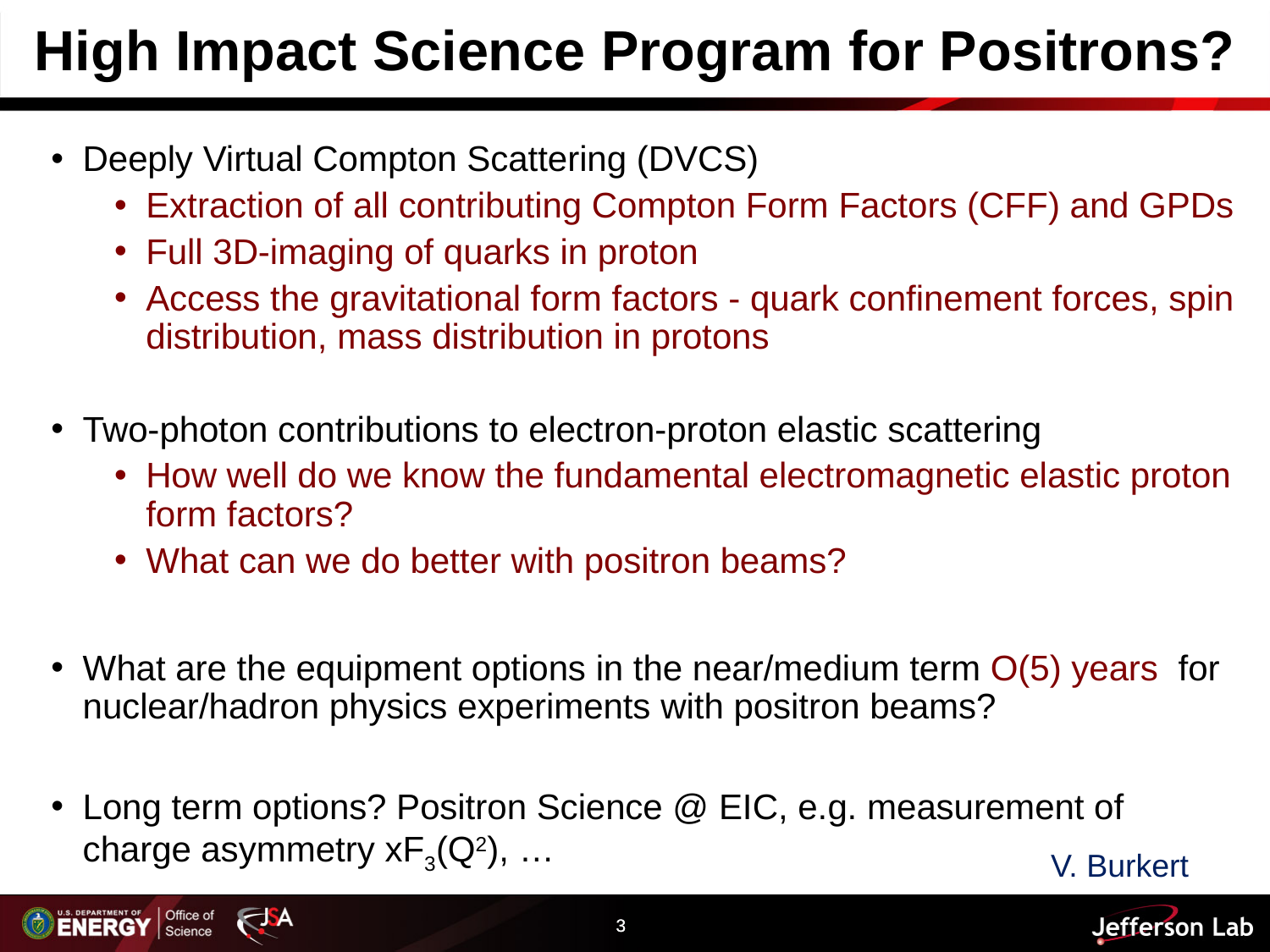

# High Impact Science Program for Positrons?
Deeply Virtual Compton Scattering (DVCS)
Extraction of all contributing Compton Form Factors (CFF) and GPDs
Full 3D-imaging of quarks in proton
Access the gravitational form factors - quark confinement forces, spin distribution, mass distribution in protons

Two-photon contributions to electron-proton elastic scattering
How well do we know the fundamental electromagnetic elastic proton form factors?
What can we do better with positron beams?

What are the equipment options in the near/medium term O(5) years  for nuclear/hadron physics experiments with positron beams?

Long term options? Positron Science @ EIC, e.g. measurement of  charge asymmetry xF3(Q2), …

V. Burkert